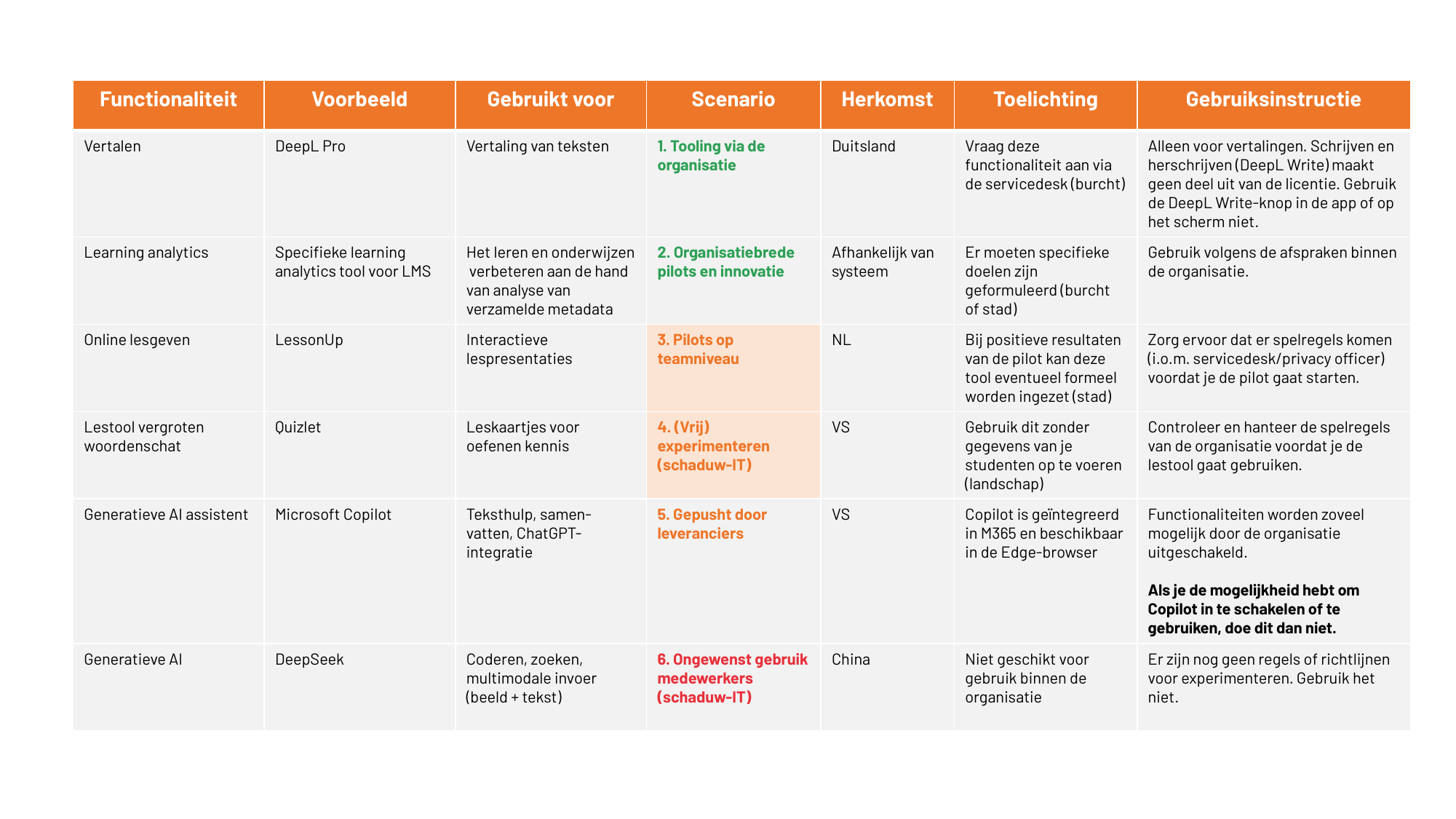

| Functionaliteit | Voorbeeld | Gebruikt voor | Scenario | Herkomst | Toelichting | Gebruiksinstructie |
| --- | --- | --- | --- | --- | --- | --- |
| Vertalen | DeepL Pro | Vertaling van teksten | 1. Tooling via de organisatie | Duitsland | Vraag deze functionaliteit aan via de servicedesk (burcht) | Alleen voor vertalingen. Schrijven en herschrijven (DeepL Write) maakt geen deel uit van de licentie. Gebruik de DeepL Write-knop in de app of op het scherm niet. |
| Learning analytics | Specifieke learning analytics tool voor LMS | Het leren en onderwijzen verbeteren aan de hand van analyse van verzamelde metadata | 2. Organisatiebrede pilots en innovatie | Afhankelijk van systeem | Er moeten specifieke doelen zijn geformuleerd (burcht of stad) | Gebruik volgens de afspraken binnen de organisatie. |
| Online lesgeven | LessonUp | Interactieve lespresentaties | 3. Pilots op teamniveau | NL | Bij positieve resultaten van de pilot kan deze tool eventueel formeel worden ingezet (stad) | Zorg ervoor dat er spelregels komen (i.o.m. servicedesk/privacy officer) voordat je de pilot gaat starten. |
| Lestool vergroten woordenschat | Quizlet | Leskaartjes voor oefenen kennis | 4. (Vrij) experimenteren (schaduw-IT) | VS | Gebruik dit zonder gegevens van je studenten op te voeren (landschap) | Controleer en hanteer de spelregels van de organisatie voordat je de lestool gaat gebruiken. |
| Generatieve AI assistent | Microsoft Copilot | Teksthulp, samen-vatten, ChatGPT-integratie | 5. Gepusht door leveranciers | VS | Copilot is geïntegreerd in M365 en beschikbaar in de Edge-browser | Functionaliteiten worden zoveel mogelijk door de organisatie uitgeschakeld. Als je de mogelijkheid hebt om Copilot in te schakelen of te gebruiken, doe dit dan niet. |
| Generatieve AI | DeepSeek | Coderen, zoeken, multimodale invoer (beeld + tekst) | 6. Ongewenst gebruik medewerkers (schaduw-IT) | China | Niet geschikt voor gebruik binnen de organisatie | Er zijn nog geen regels of richtlijnen voor experimenteren. Gebruik het niet. |